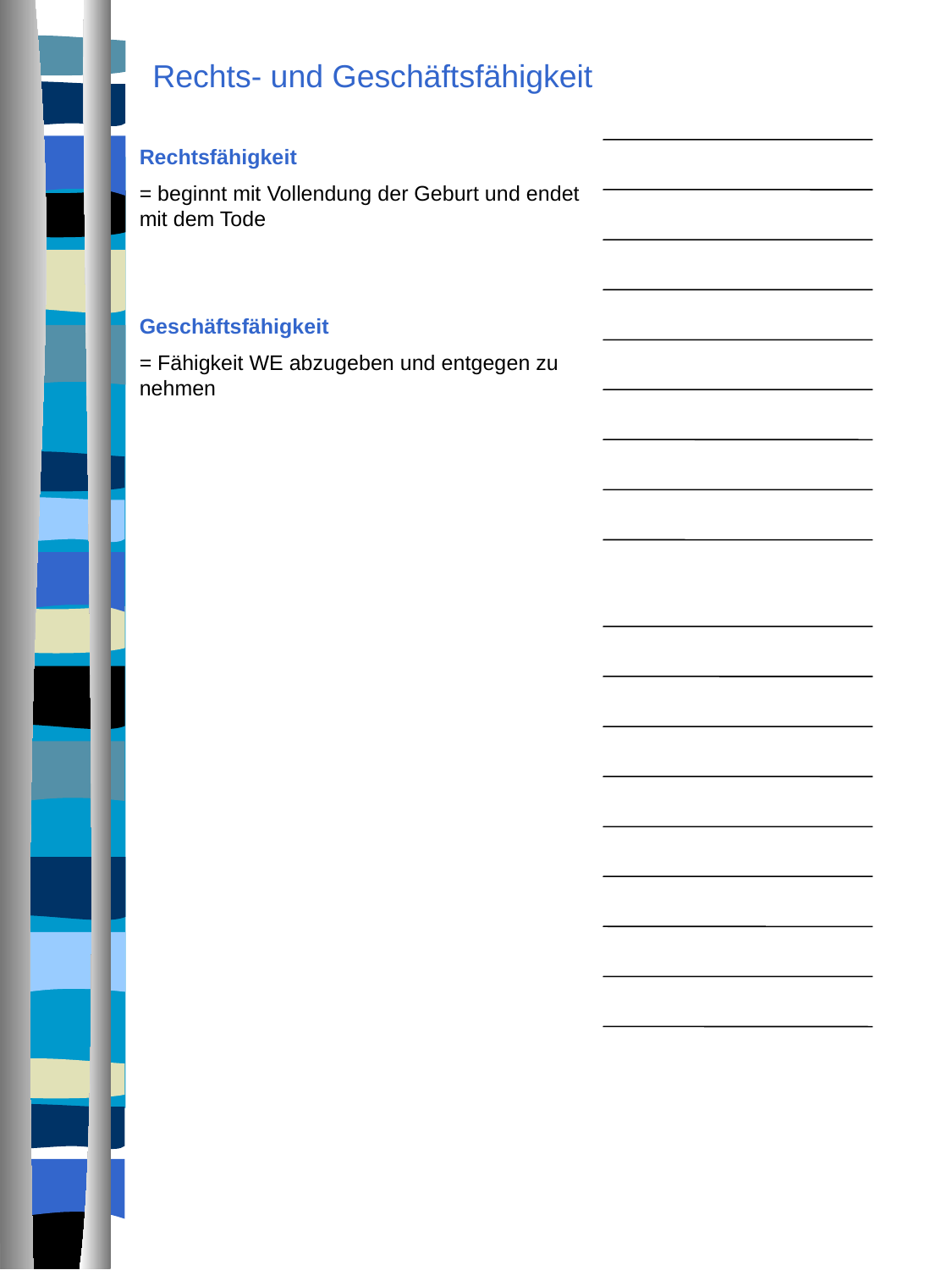

Rechts- und Geschäftsfähigkeit
Rechtsfähigkeit
= beginnt mit Vollendung der Geburt und endet mit dem Tode

Geschäftsfähigkeit
= Fähigkeit WE abzugeben und entgegen zu nehmen